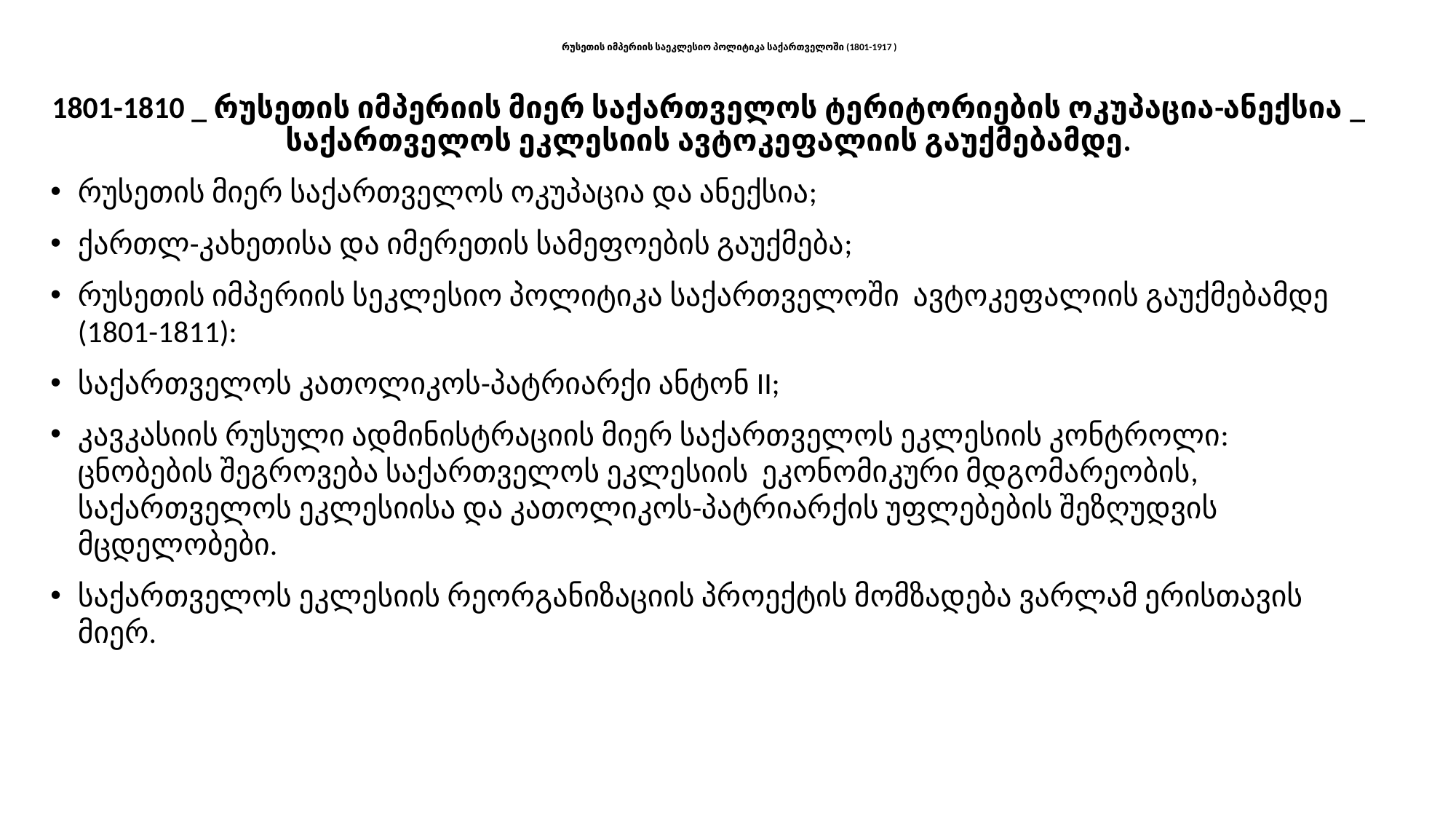

# რუსეთის იმპერიის საეკლესიო პოლიტიკა საქართველოში (1801-1917 )
1801-1810 _ რუსეთის იმპერიის მიერ საქართველოს ტერიტორიების ოკუპაცია-ანექსია _ საქართველოს ეკლესიის ავტოკეფალიის გაუქმებამდე.
რუსეთის მიერ საქართველოს ოკუპაცია და ანექსია;
ქართლ-კახეთისა და იმერეთის სამეფოების გაუქმება;
რუსეთის იმპერიის სეკლესიო პოლიტიკა საქართველოში  ავტოკეფალიის გაუქმებამდე (1801-1811):
საქართველოს კათოლიკოს-პატრიარქი ანტონ II;
კავკასიის რუსული ადმინისტრაციის მიერ საქართველოს ეკლესიის კონტროლი: ცნობების შეგროვება საქართველოს ეკლესიის  ეკონომიკური მდგომარეობის, საქართველოს ეკლესიისა და კათოლიკოს-პატრიარქის უფლებების შეზღუდვის მცდელობები.
საქართველოს ეკლესიის რეორგანიზაციის პროექტის მომზადება ვარლამ ერისთავის მიერ.